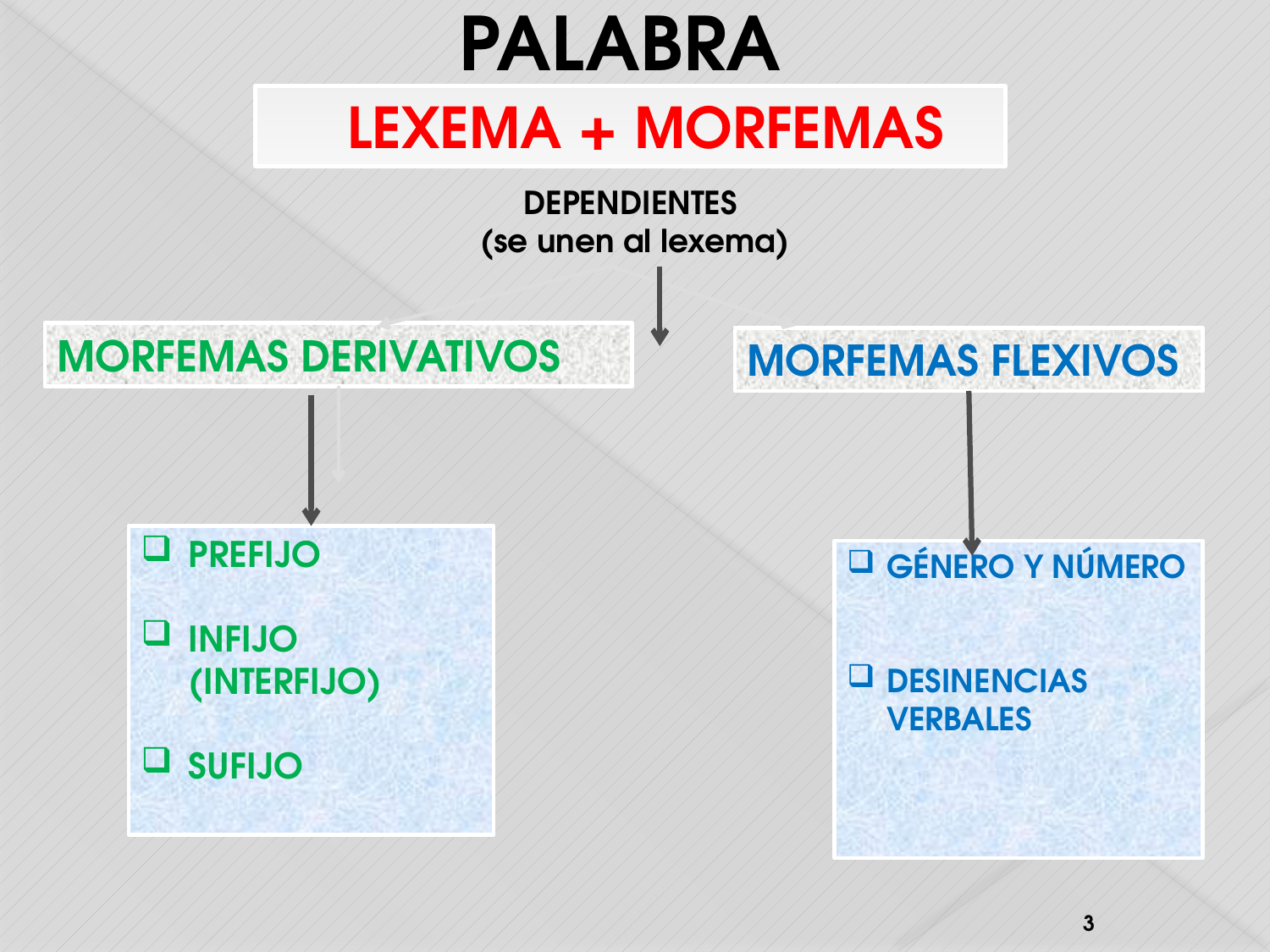

PALABRA
         LEXEMA + MORFEMAS
DEPENDIENTES
(se unen al lexema)
MORFEMAS DERIVATIVOS
MORFEMAS FLEXIVOS
PREFIJO

INFIJO (INTERFIJO)

SUFIJO

GÉNERO Y NÚMERO

DESINENCIAS VERBALES

3